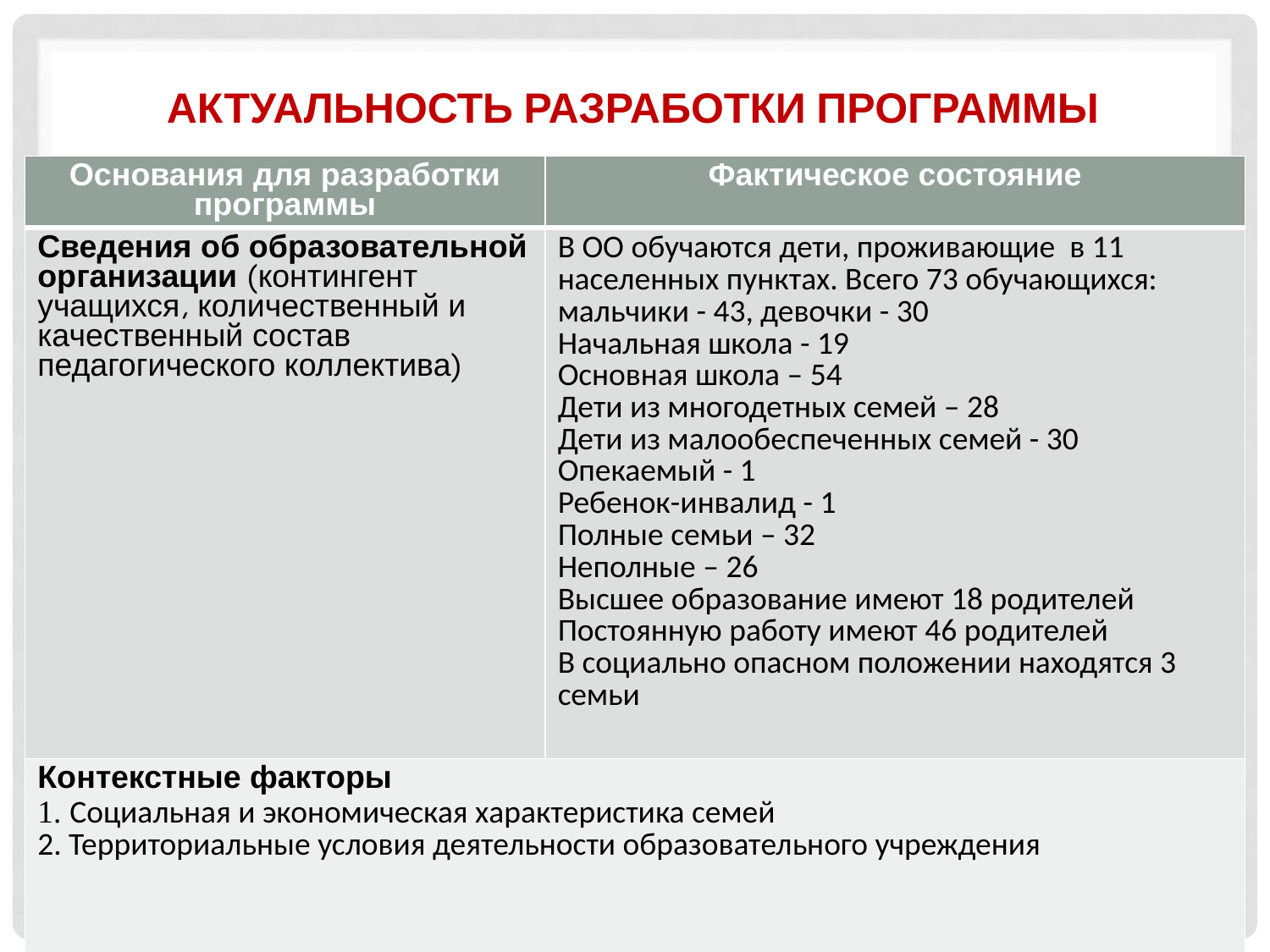

# Актуальность разработки программы
| Основания для разработки программы | Фактическое состояние |
| --- | --- |
| Сведения об образовательной организации (контингент учащихся, количественный и качественный состав педагогического коллектива) | В ОО обучаются дети, проживающие в 11 населенных пунктах. Всего 73 обучающихся: мальчики - 43, девочки - 30 Начальная школа - 19 Основная школа – 54 Дети из многодетных семей – 28 Дети из малообеспеченных семей - 30 Опекаемый - 1 Ребенок-инвалид - 1 Полные семьи – 32 Неполные – 26 Высшее образование имеют 18 родителей Постоянную работу имеют 46 родителей В социально опасном положении находятся 3 семьи |
| Контекстные факторы 1. Социальная и экономическая характеристика семей 2. Территориальные условия деятельности образовательного учреждения |  |